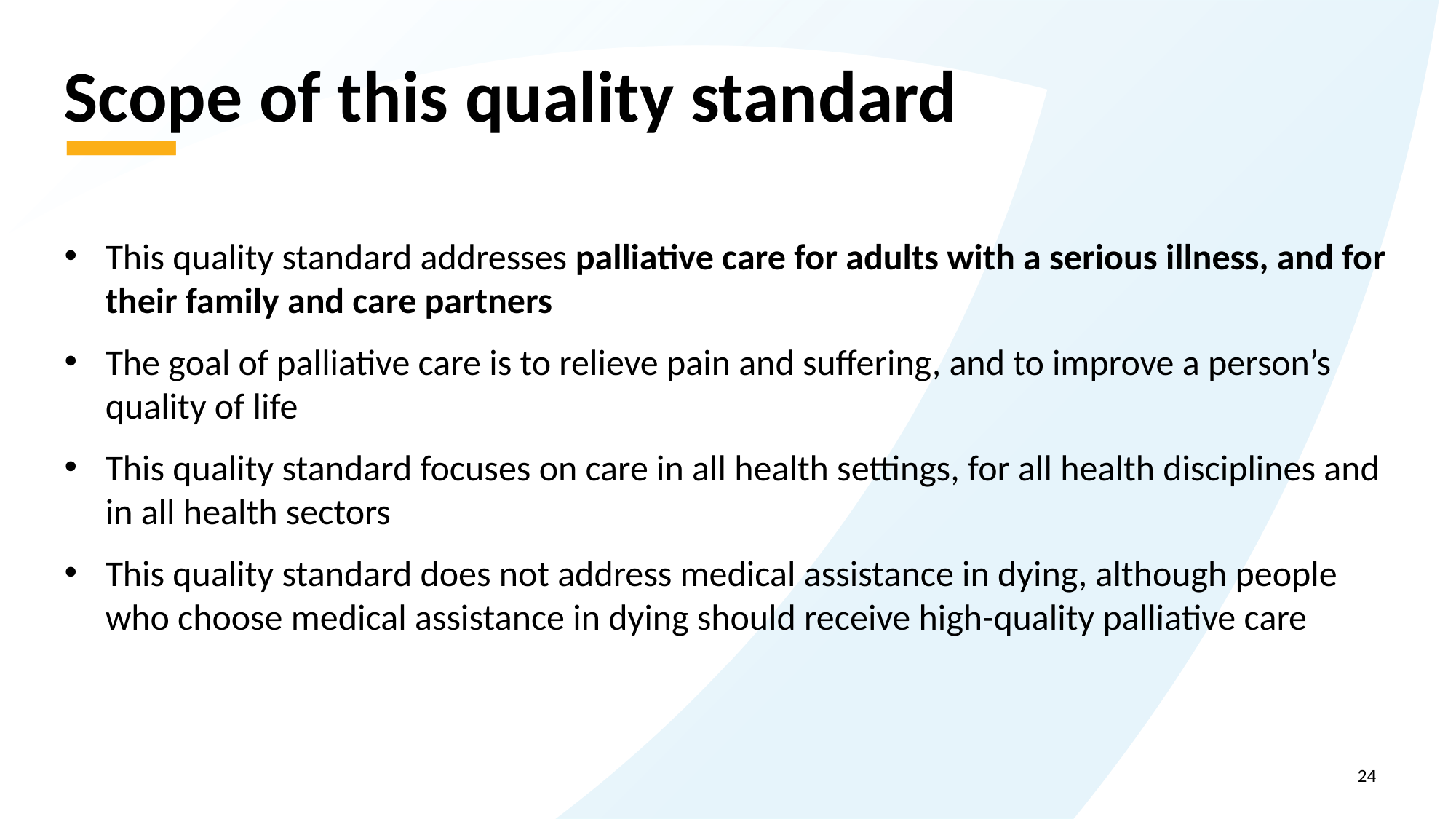

# Scope of this quality standard
This quality standard addresses palliative care for adults with a serious illness, and for their family and care partners
The goal of palliative care is to relieve pain and suffering, and to improve a person’s quality of life
This quality standard focuses on care in all health settings, for all health disciplines and in all health sectors
This quality standard does not address medical assistance in dying, although people who choose medical assistance in dying should receive high-quality palliative care
24